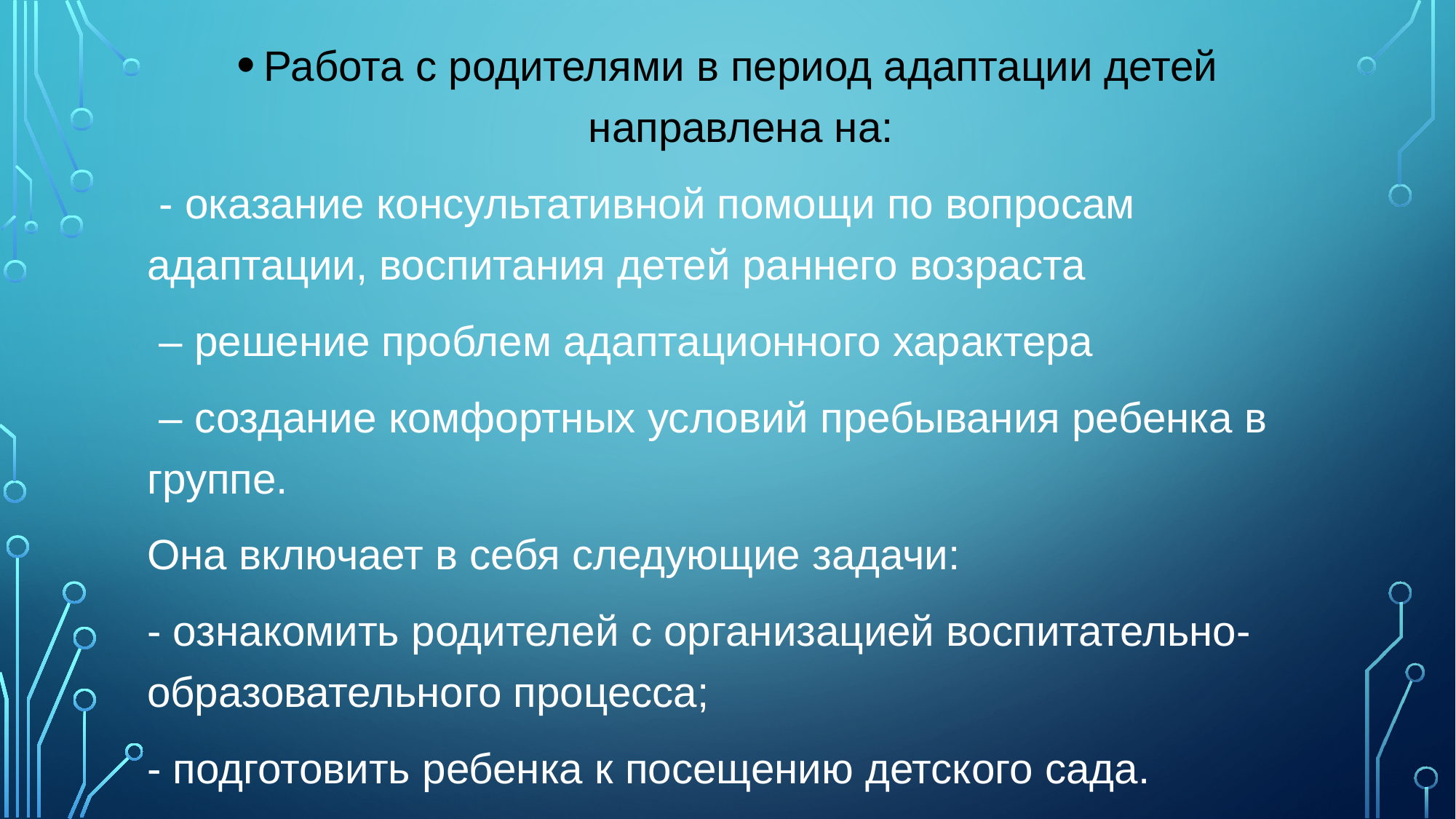

Работа с родителями в период адаптации детей направлена на:
 - оказание консультативной помощи по вопросам адаптации, воспитания детей раннего возраста
 – решение проблем адаптационного характера
 – создание комфортных условий пребывания ребенка в группе.
Она включает в себя следующие задачи:
- ознакомить родителей с организацией воспитательно-образовательного процесса;
- подготовить ребенка к посещению детского сада.